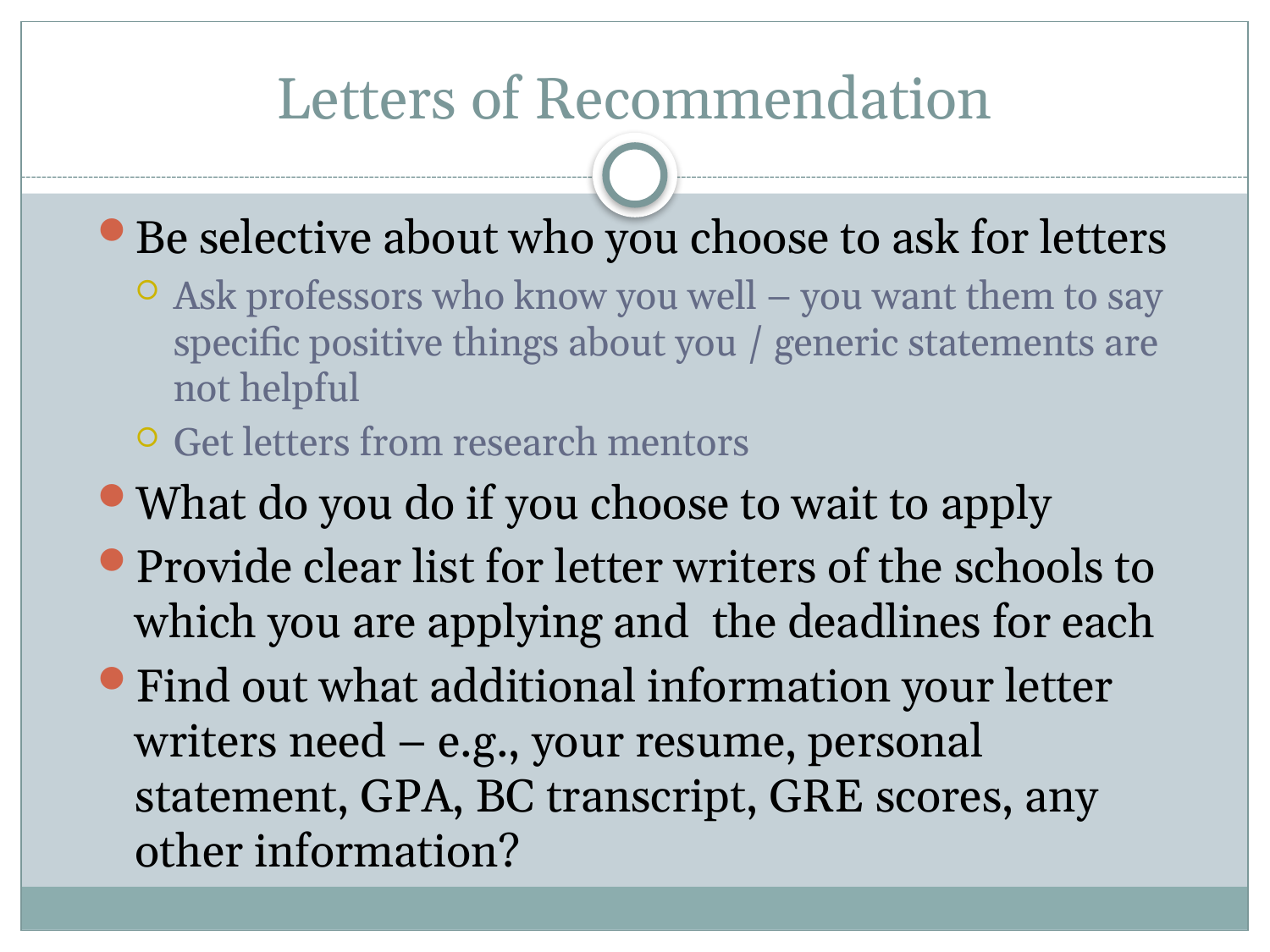

# Letters of Recommendation
Be selective about who you choose to ask for letters
Ask professors who know you well – you want them to say specific positive things about you / generic statements are not helpful
Get letters from research mentors
What do you do if you choose to wait to apply
Provide clear list for letter writers of the schools to which you are applying and  the deadlines for each
Find out what additional information your letter writers need – e.g., your resume, personal statement, GPA, BC transcript, GRE scores, any other information?